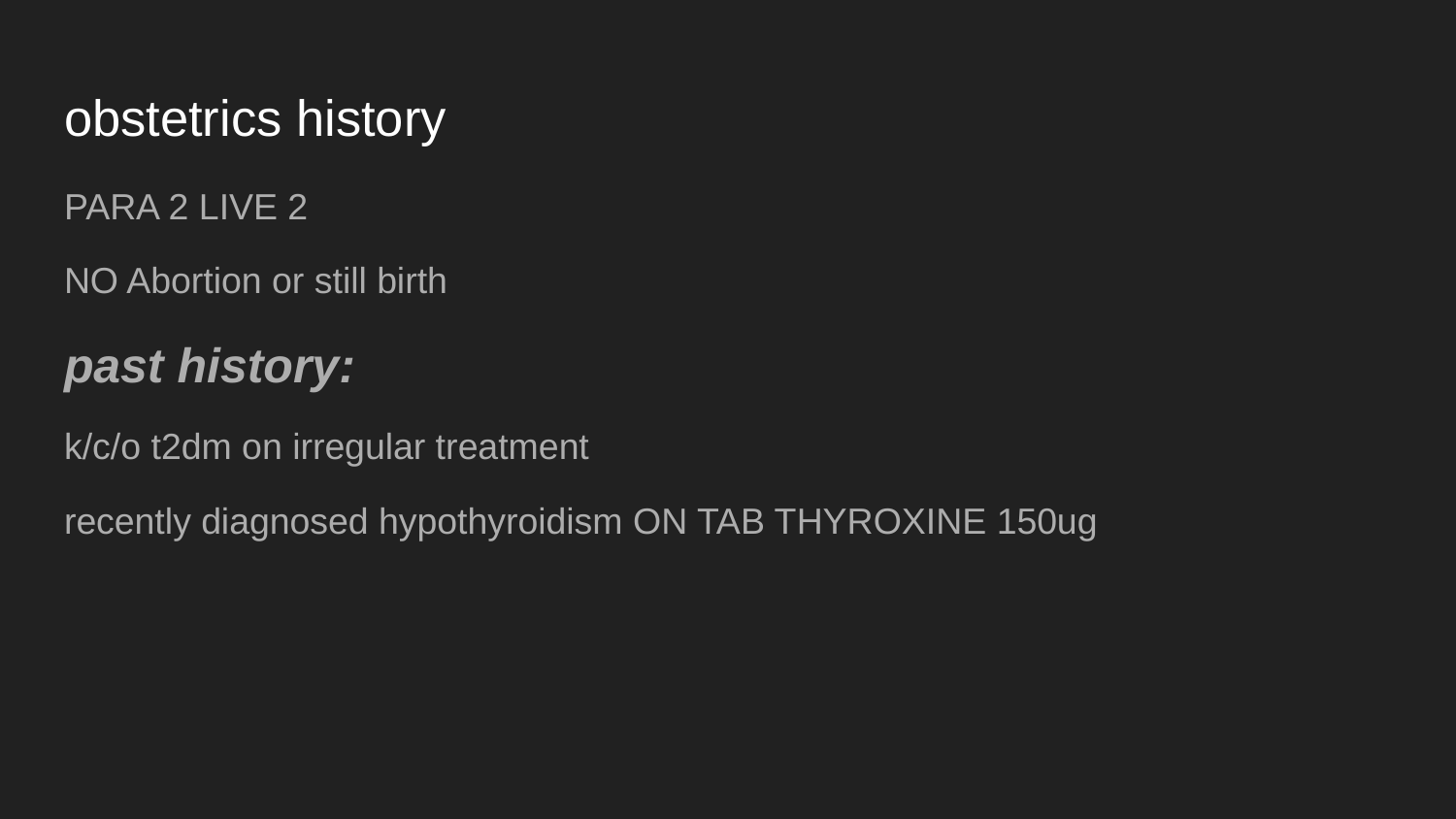

# obstetrics history

PARA 2 LIVE 2
NO Abortion or still birth
past history:
k/c/o t2dm on irregular treatment
recently diagnosed hypothyroidism ON TAB THYROXINE 150ug